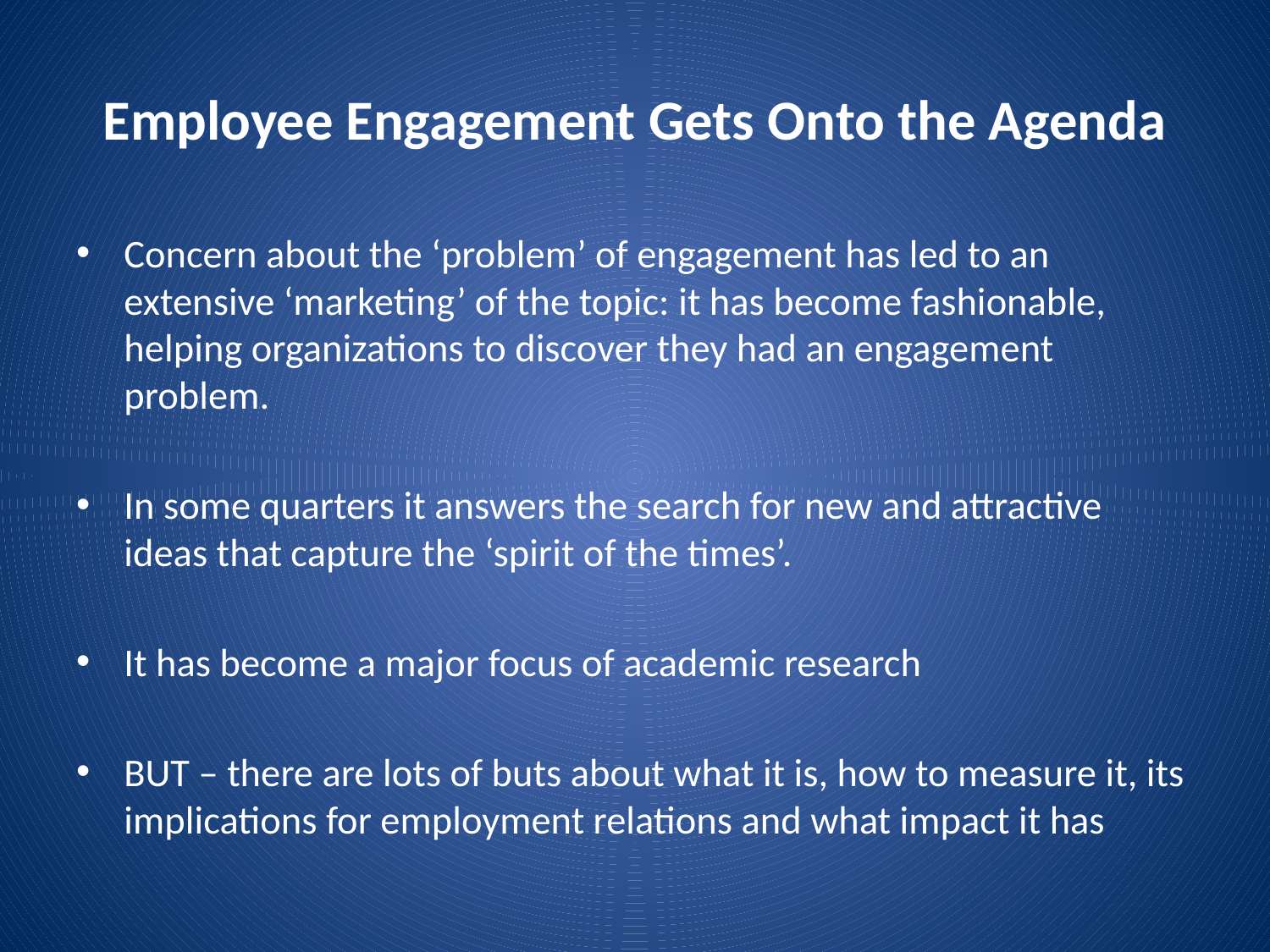

# Employee Engagement Gets Onto the Agenda
Concern about the ‘problem’ of engagement has led to an extensive ‘marketing’ of the topic: it has become fashionable, helping organizations to discover they had an engagement problem.

In some quarters it answers the search for new and attractive ideas that capture the ‘spirit of the times’.

It has become a major focus of academic research

BUT – there are lots of buts about what it is, how to measure it, its implications for employment relations and what impact it has